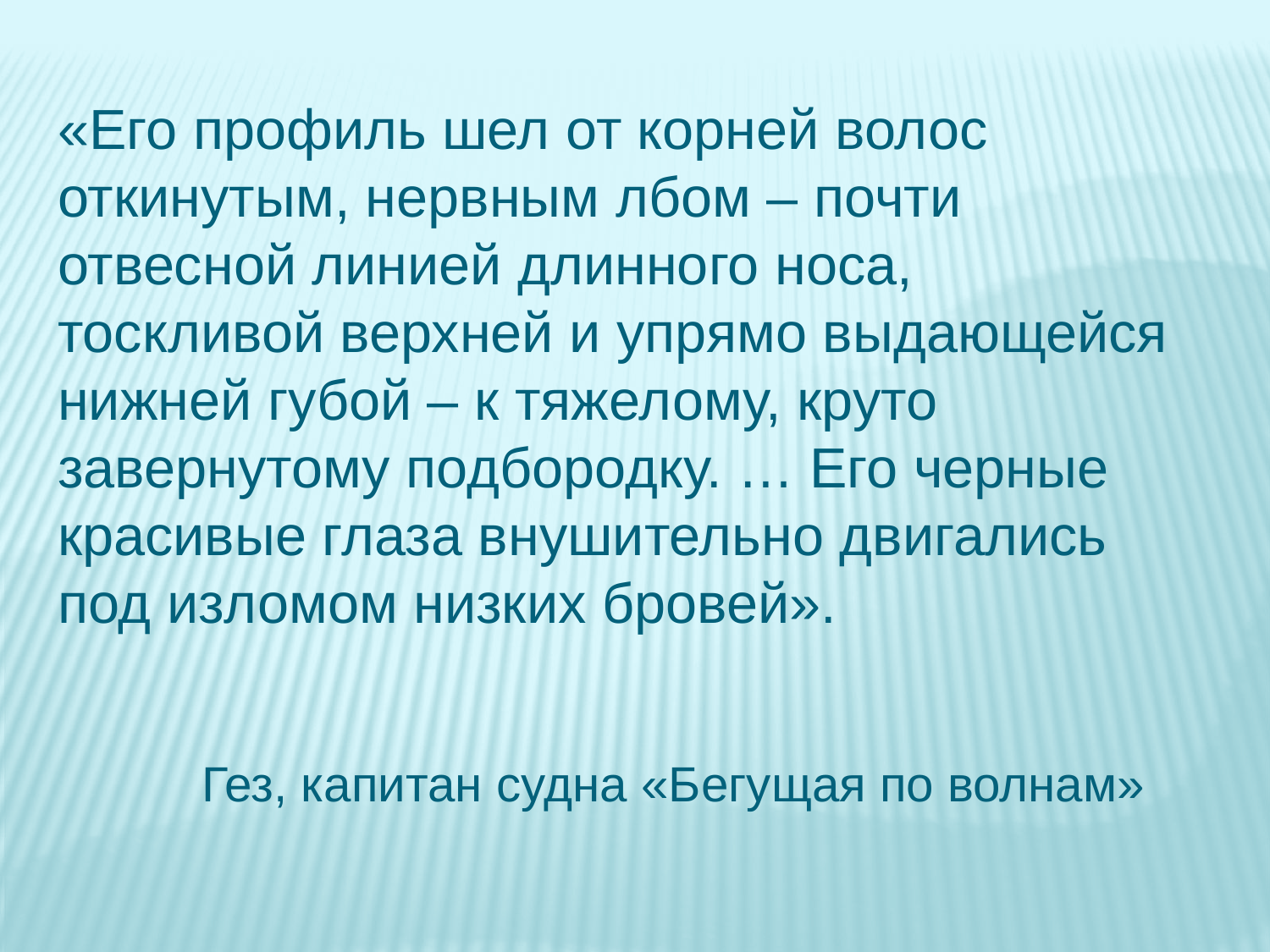

«Его профиль шел от корней волос откинутым, нервным лбом – почти отвесной линией длинного носа, тоскливой верхней и упрямо выдающейся нижней губой – к тяжелому, круто завернутому подбородку. … Его черные красивые глаза внушительно двигались под изломом низких бровей».
Гез, капитан судна «Бегущая по волнам»